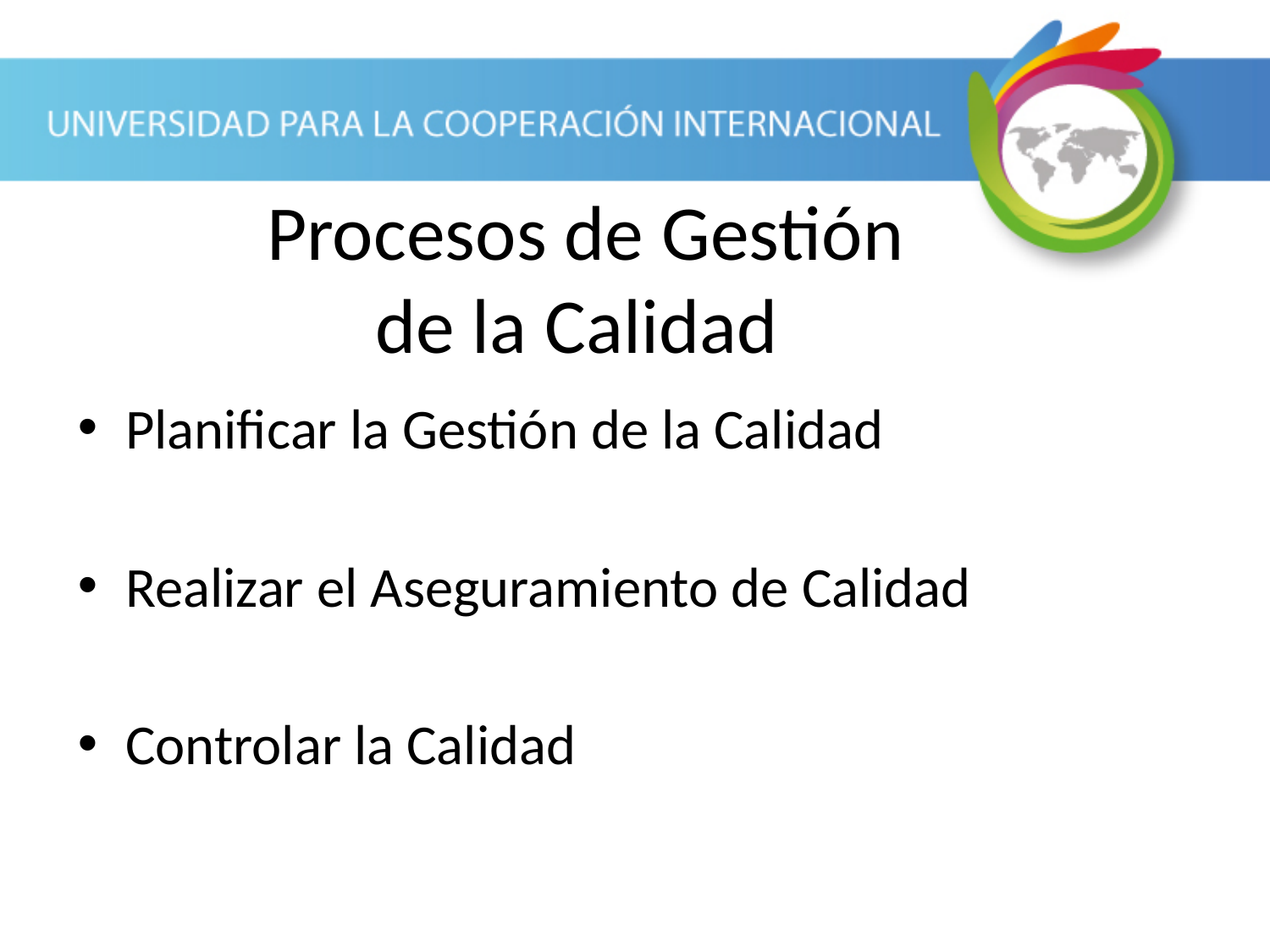

Procesos de Gestión
de la Calidad
Planificar la Gestión de la Calidad

Realizar el Aseguramiento de Calidad

Controlar la Calidad